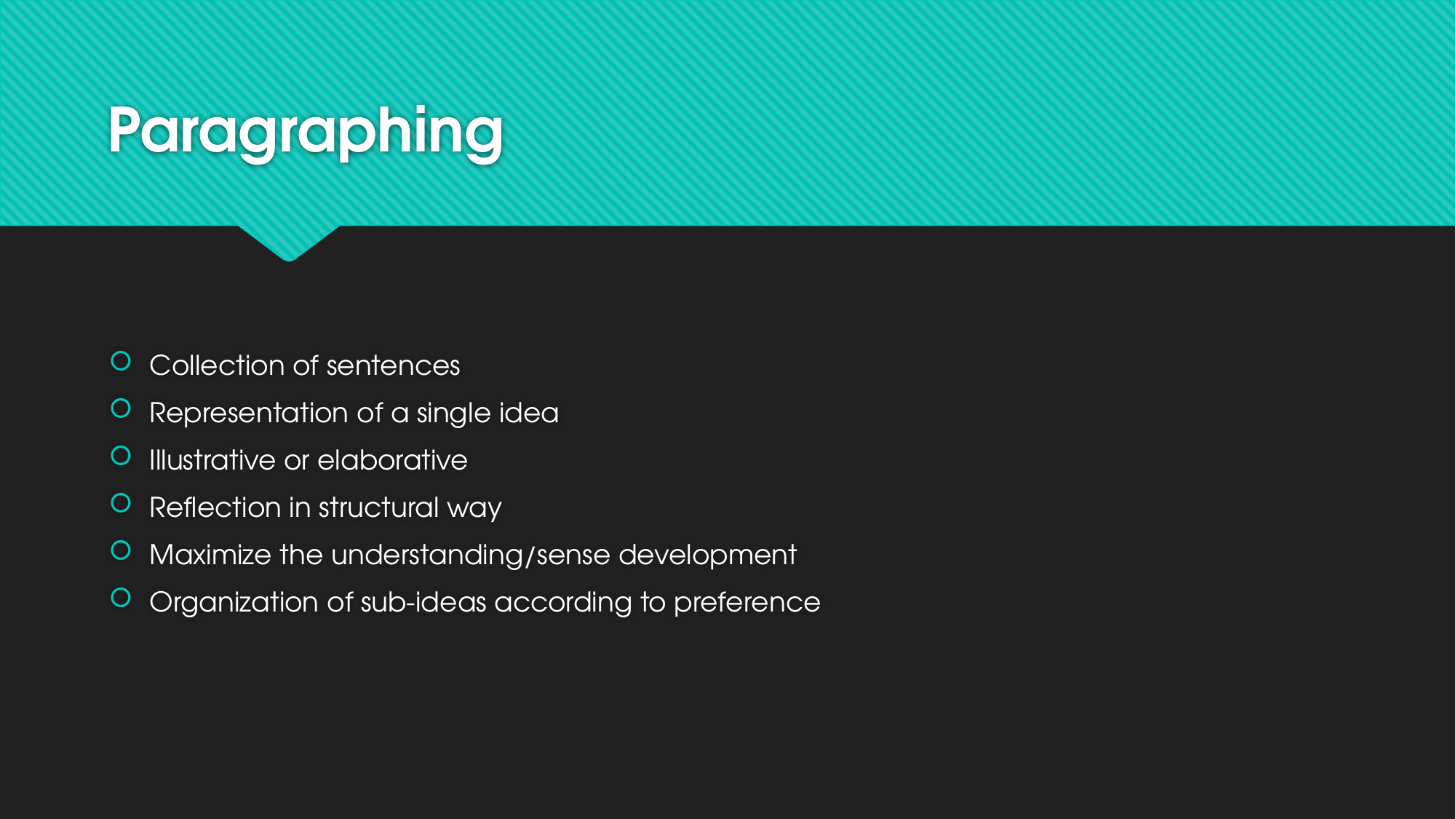

# Paragraphing
Collection of sentences
Representation of a single idea
Illustrative or elaborative
Reflection in structural way
Maximize the understanding/sense development
Organization of sub-ideas according to preference